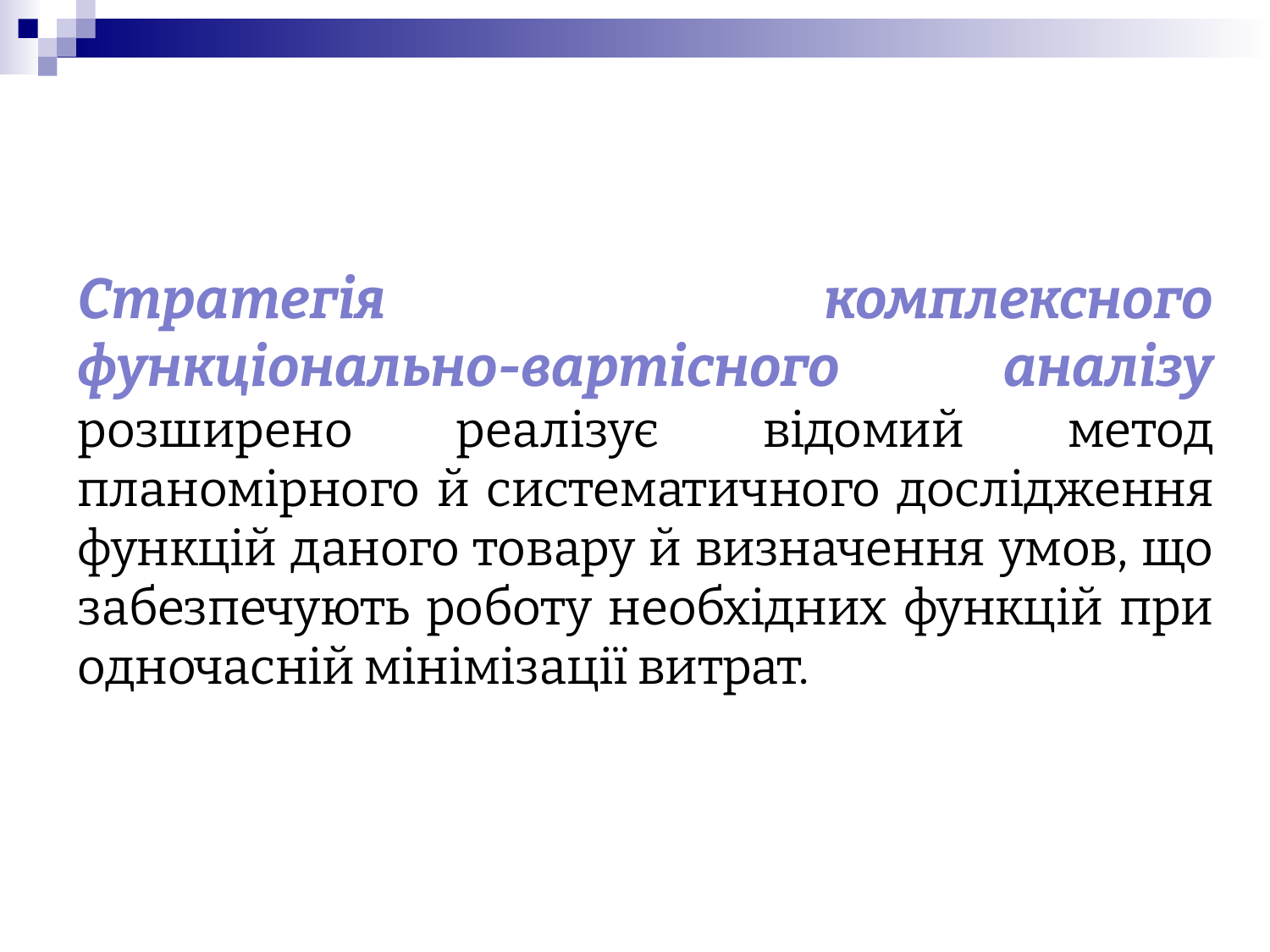

Стратегія комплексного функціонально-вартісного аналізу розширено реалізує відомий метод планомірного й систематичного дослідження функцій даного товару й визначення умов, що забезпечують роботу необхідних функцій при одночасній мінімізації витрат.